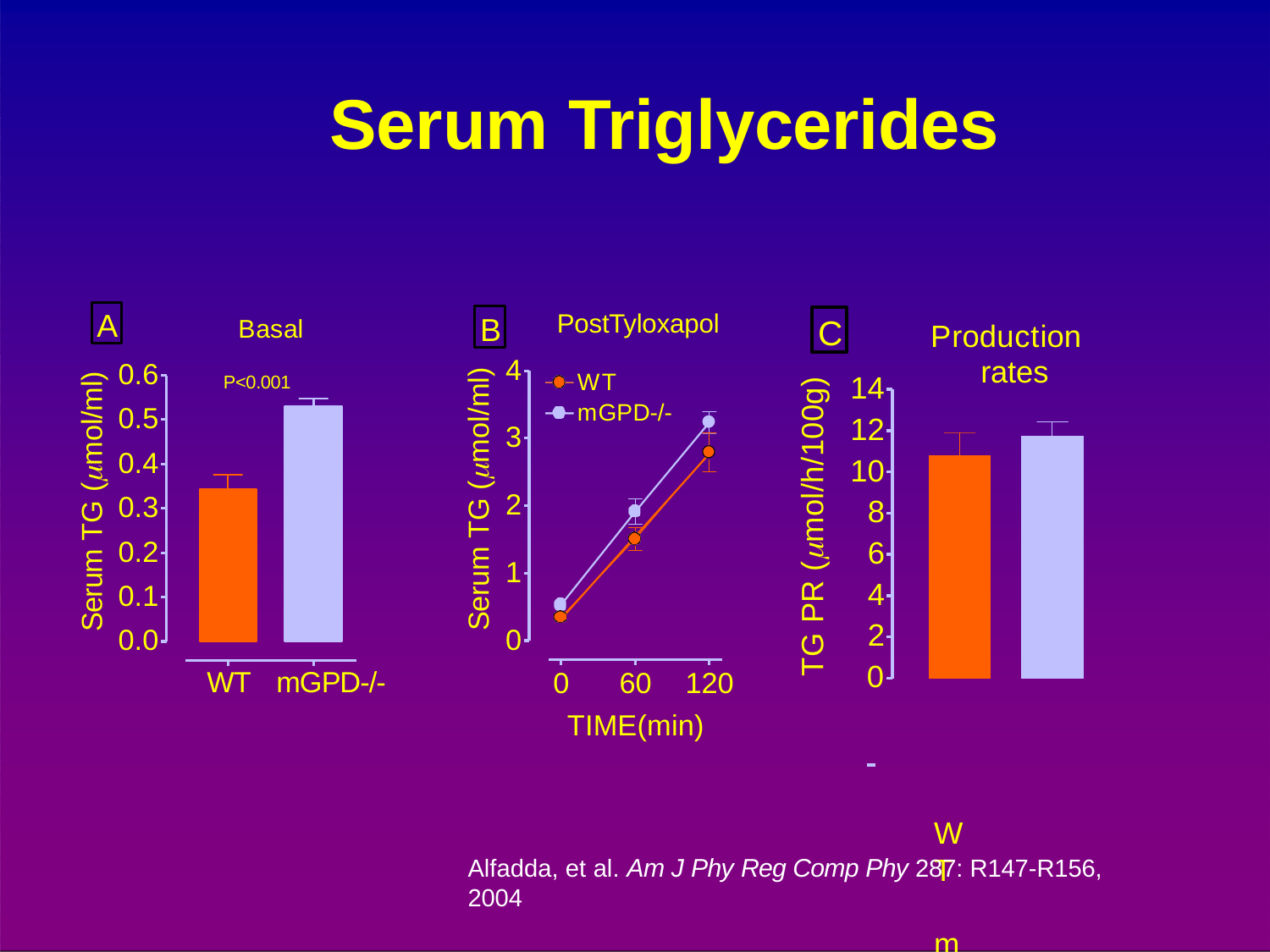

# Serum Triglycerides
A
PostTyloxapol
B
C
Basal
Production  rates
0.6
0.5
0.4
0.3
0.2
0.1
0.0
4
Serum TG (μmol/ml)
14
12
10
8
6
4
2
0
WT	mGPD-/-
WT  mGPD-/-
Serum TG (μmol/ml)
P<0.001

TG PR (μmol/h/100g)

3

2

1

0

0	60	120
TIME(min)

WT	mGPD-/-

Alfadda, et al. Am J Phy Reg Comp Phy 287: R147-R156, 2004